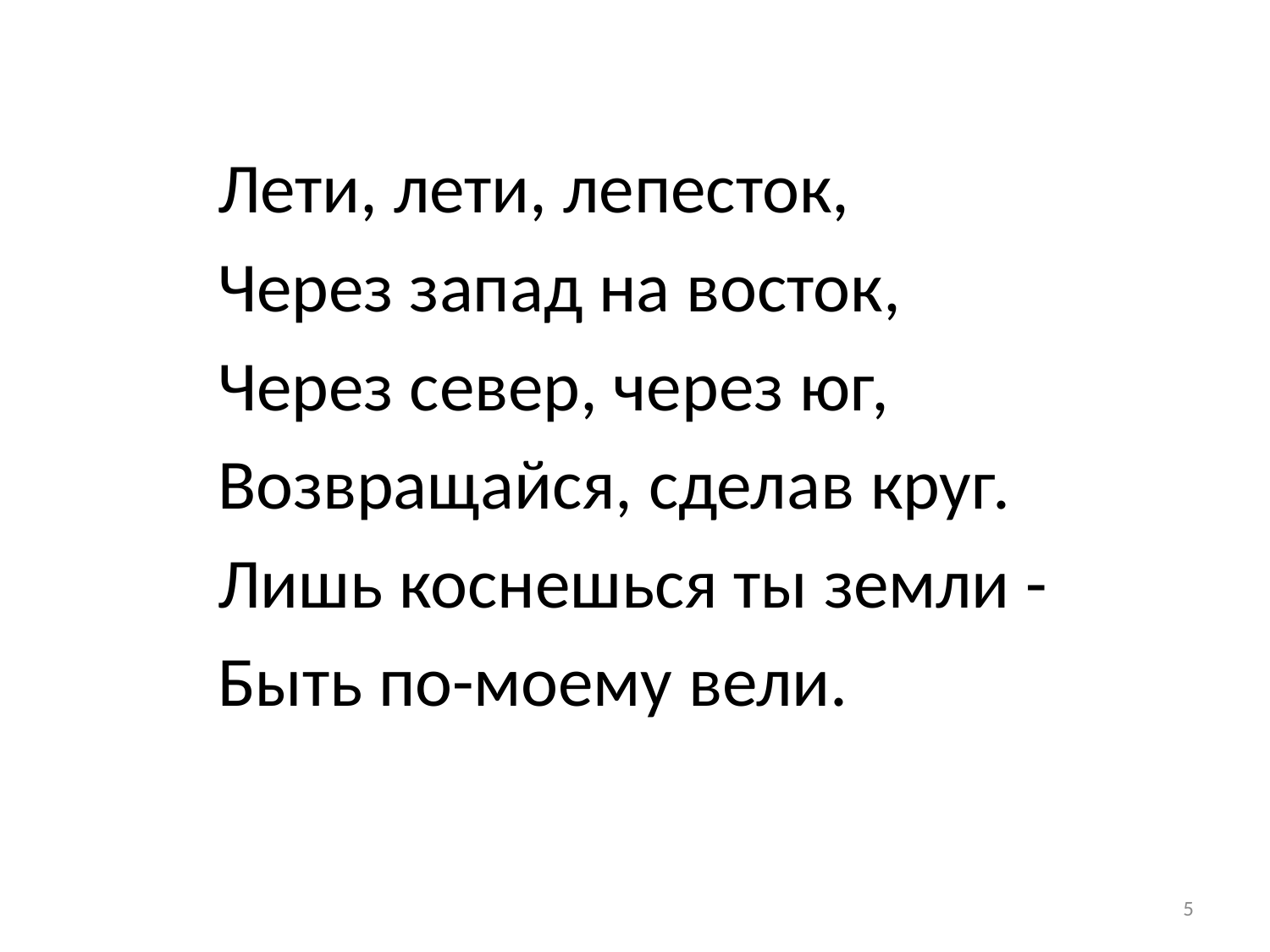

Лети, лети, лепесток,
Через запад на восток,
Через север, через юг,
Возвращайся, сделав круг.
Лишь коснешься ты земли -
Быть по-моему вели.

5